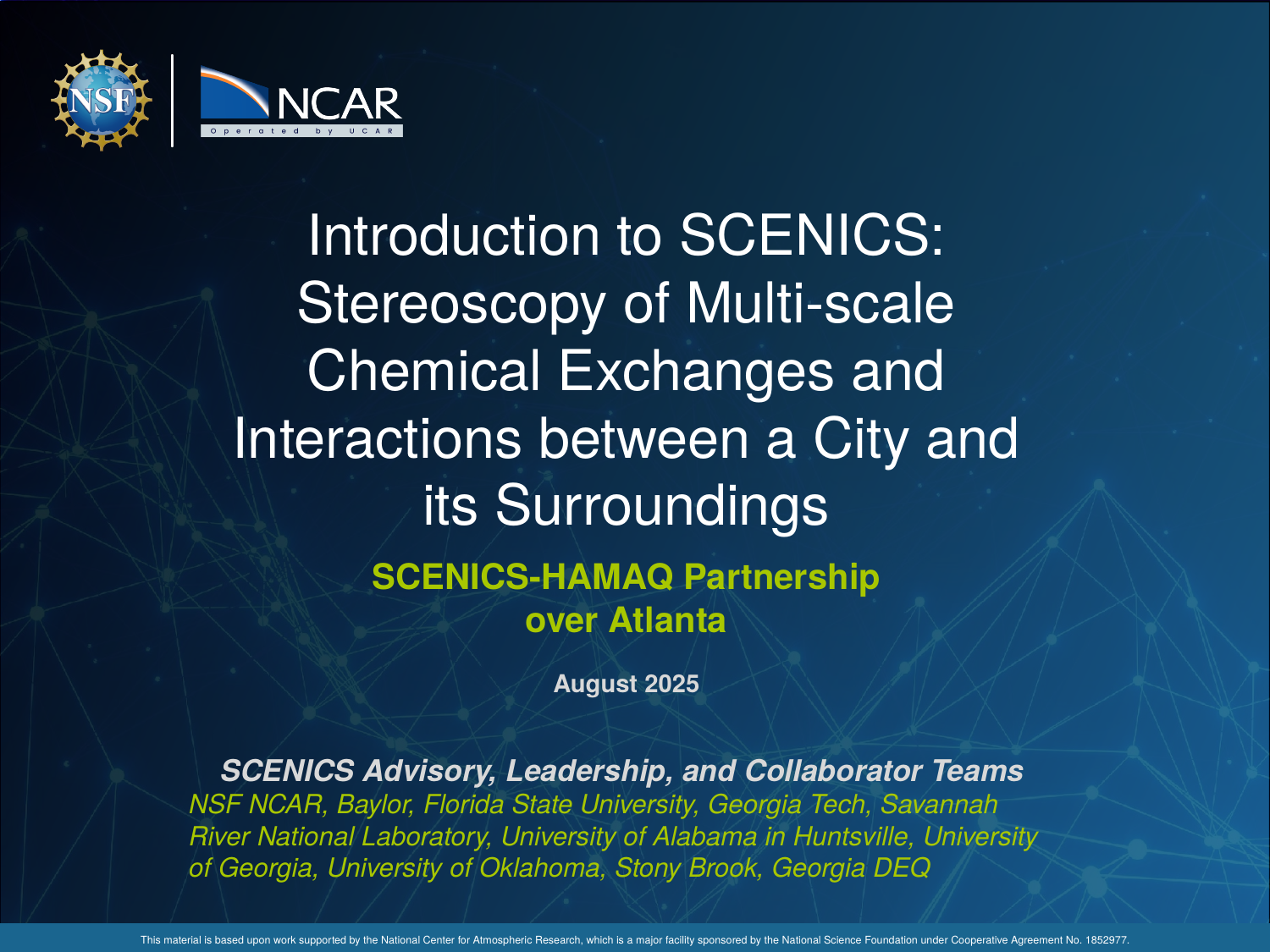

Introduction to SCENICS: Stereoscopy of Multi-scale Chemical Exchanges and Interactions between a City and its Surroundings
SCENICS-HAMAQ Partnership over Atlanta
August 2025
SCENICS Advisory, Leadership, and Collaborator Teams
NSF NCAR, Baylor, Florida State University, Georgia Tech, Savannah River National Laboratory, University of Alabama in Huntsville, University of Georgia, University of Oklahoma, Stony Brook, Georgia DEQ